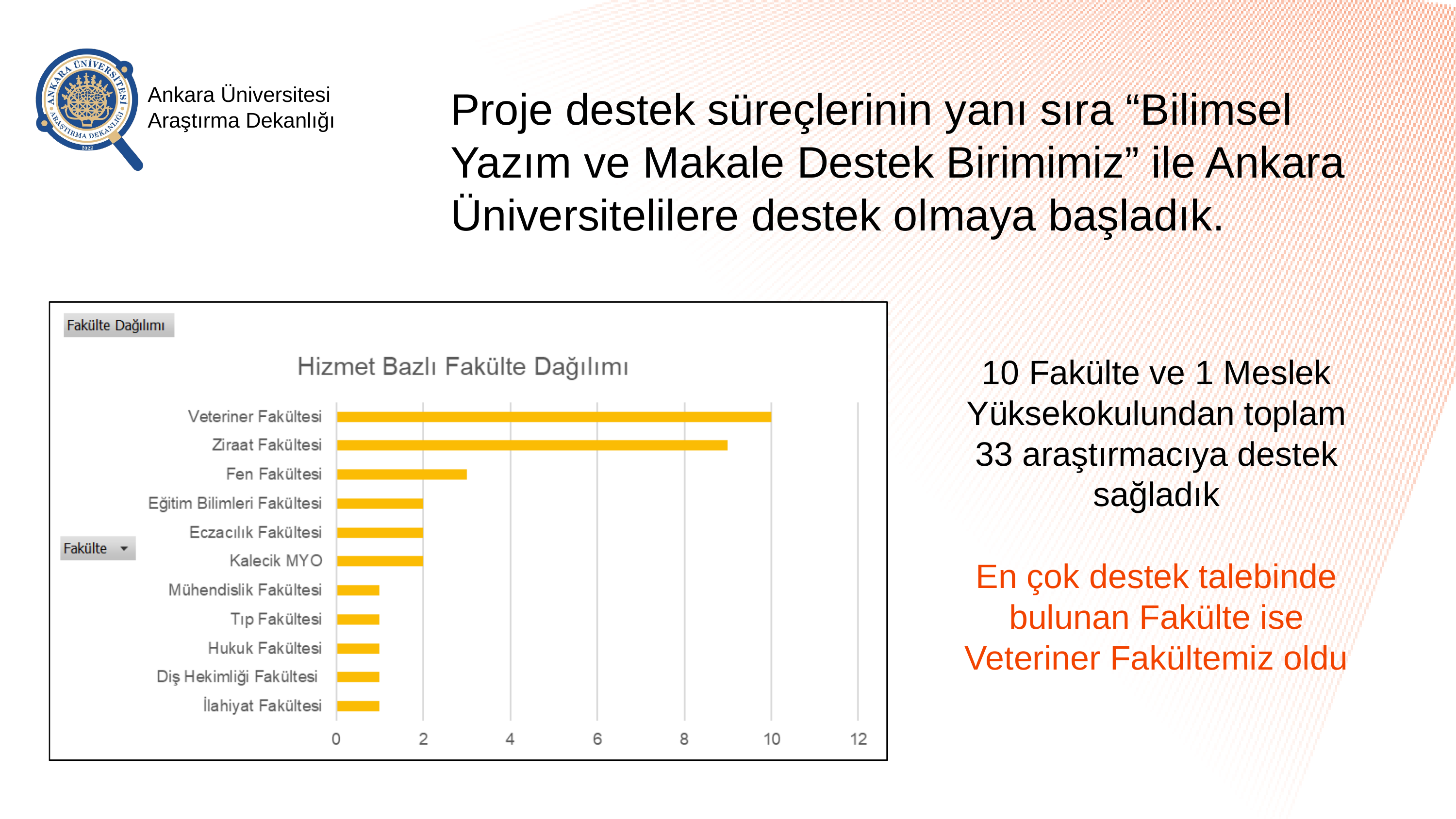

Ankara Üniversitesi Araştırma Dekanlığı
Proje destek süreçlerinin yanı sıra “Bilimsel Yazım ve Makale Destek Birimimiz” ile Ankara Üniversitelilere destek olmaya başladık.

10 Fakülte ve 1 Meslek Yüksekokulundan toplam 33 araştırmacıya destek sağladık

En çok destek talebinde bulunan Fakülte ise Veteriner Fakültemiz oldu